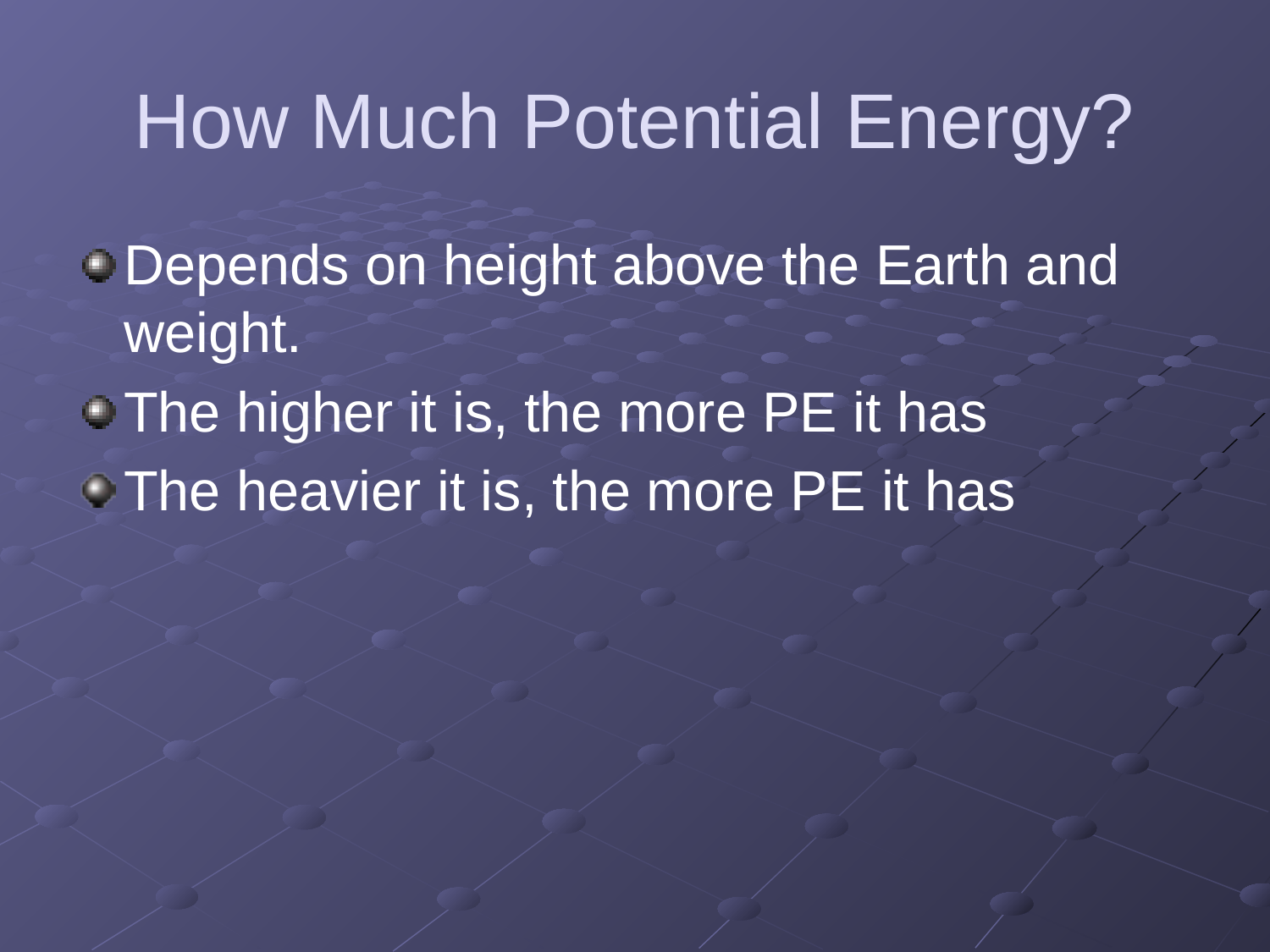

# How Much Potential Energy?
Depends on height above the Earth and weight.
The higher it is, the more PE it has
The heavier it is, the more PE it has